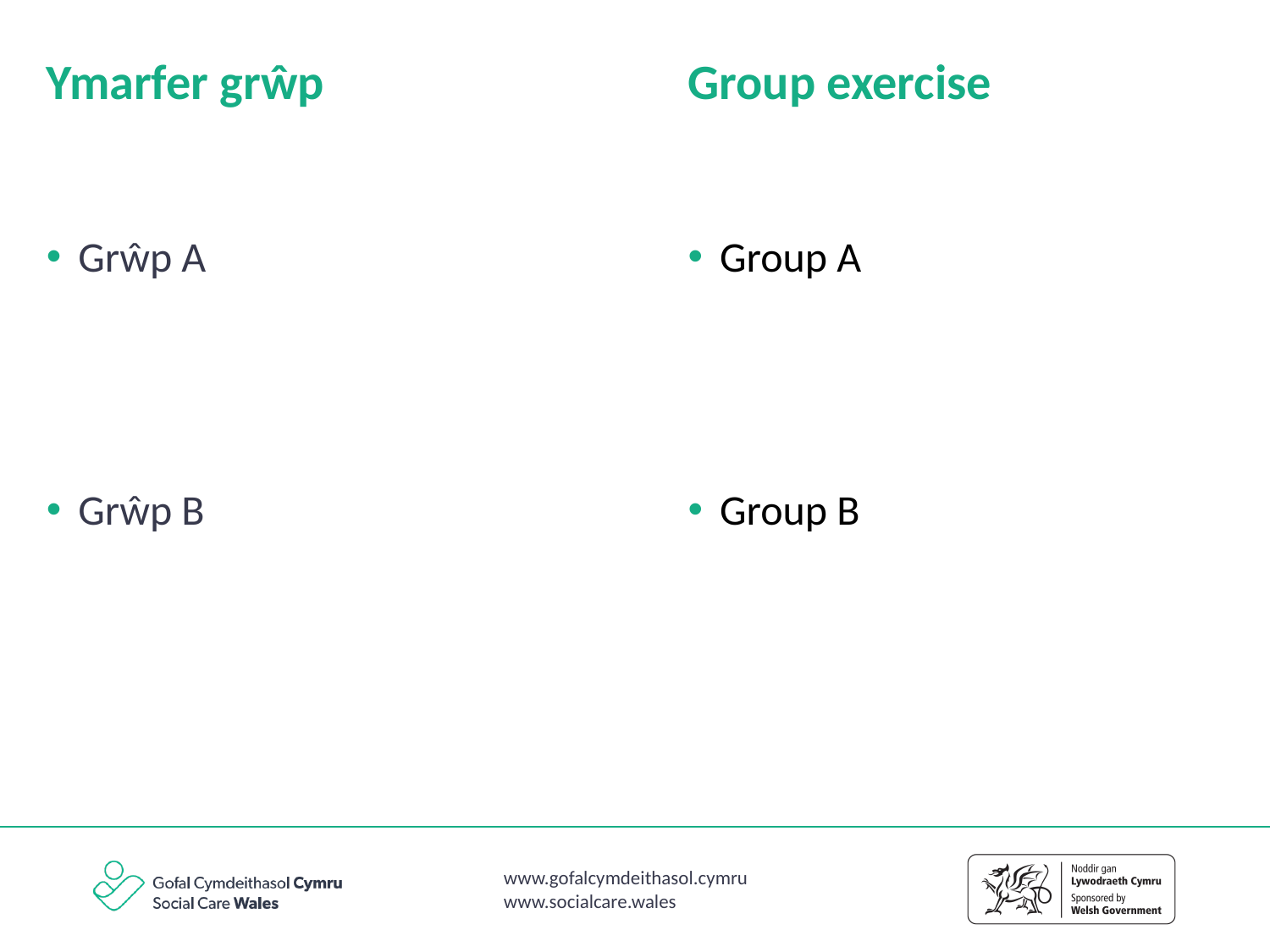

Ymarfer grŵp
Group exercise
Grŵp A

Grŵp B
Group A

Group B